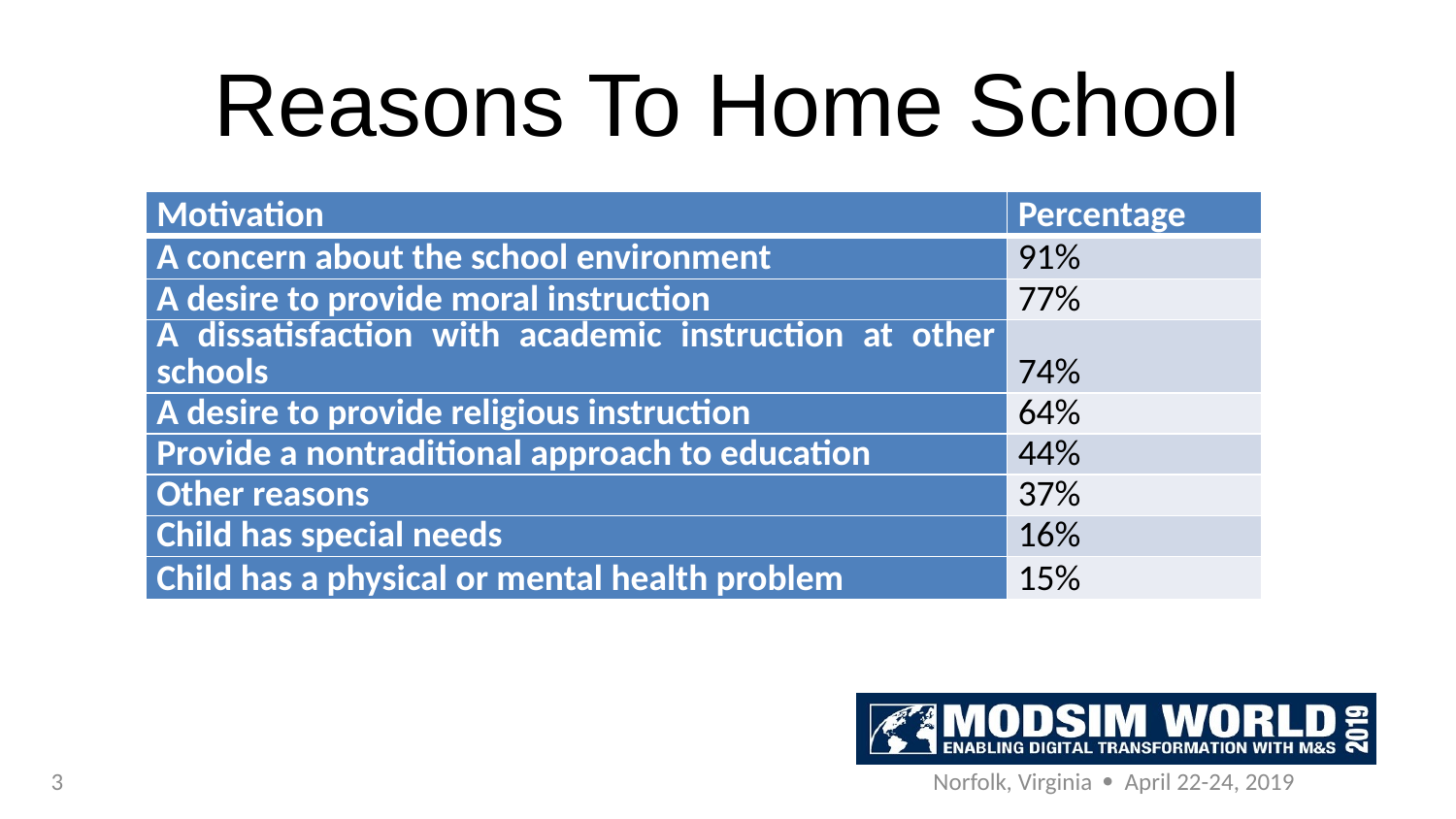

# Reasons To Home School

| Motivation | Percentage |
| --- | --- |
| A concern about the school environment | 91% |
| A desire to provide moral instruction | 77% |
| A dissatisfaction with academic instruction at other schools | 74% |
| A desire to provide religious instruction | 64% |
| Provide a nontraditional approach to education | 44% |
| Other reasons | 37% |
| Child has special needs | 16% |
| Child has a physical or mental health problem | 15% |
3
Norfolk, Virginia  •  April 22-24, 2019